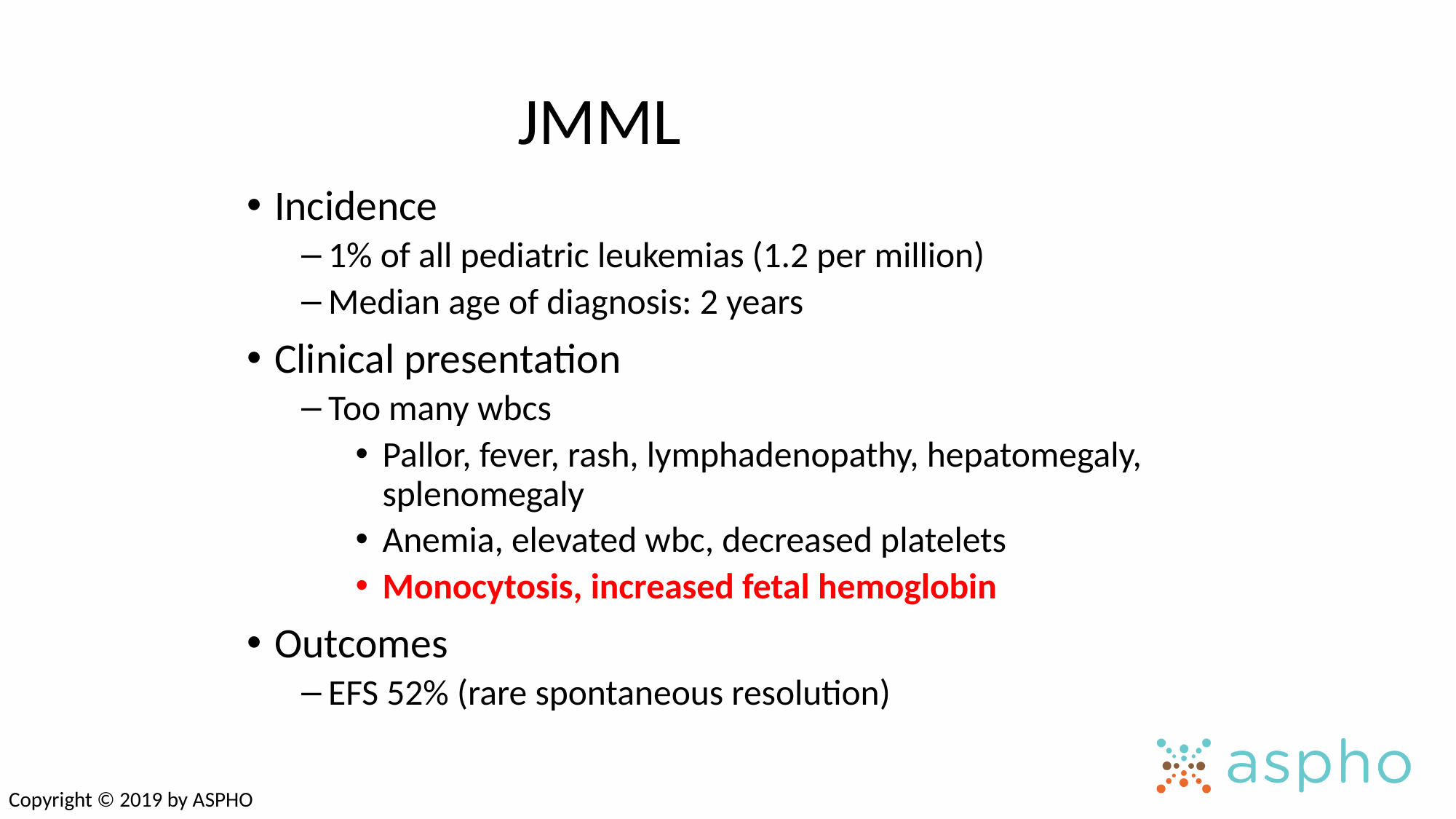

# JMML
Incidence
1% of all pediatric leukemias (1.2 per million)
Median age of diagnosis: 2 years
Clinical presentation
Too many wbcs
Pallor, fever, rash, lymphadenopathy, hepatomegaly, splenomegaly
Anemia, elevated wbc, decreased platelets
Monocytosis, increased fetal hemoglobin
Outcomes
EFS 52% (rare spontaneous resolution)

Copyright © 2019 by ASPHO